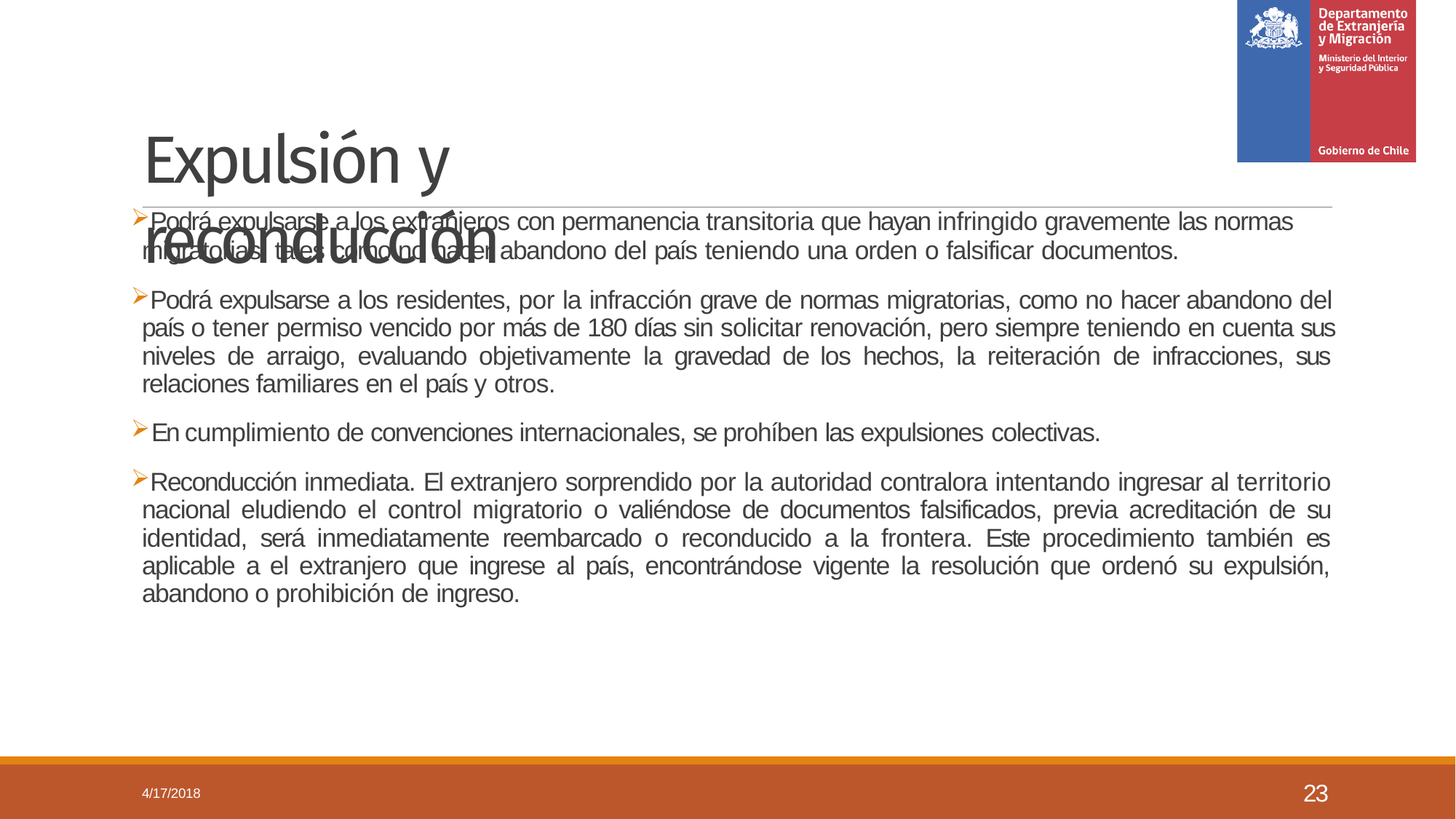

# Expulsión y reconducción
Podrá expulsarse a los extranjeros con permanencia transitoria que hayan infringido gravemente las normas
migratorias, tales como no hacer abandono del país teniendo una orden o falsificar documentos.
Podrá expulsarse a los residentes, por la infracción grave de normas migratorias, como no hacer abandono del  país o tener permiso vencido por más de 180 días sin solicitar renovación, pero siempre teniendo en cuenta sus  niveles de arraigo, evaluando objetivamente la gravedad de los hechos, la reiteración de infracciones, sus  relaciones familiares en el país y otros.
En cumplimiento de convenciones internacionales, se prohíben las expulsiones colectivas.
Reconducción inmediata. El extranjero sorprendido por la autoridad contralora intentando ingresar al territorio  nacional eludiendo el control migratorio o valiéndose de documentos falsificados, previa acreditación de su  identidad, será inmediatamente reembarcado o reconducido a la frontera. Este procedimiento también es  aplicable a el extranjero que ingrese al país, encontrándose vigente la resolución que ordenó su expulsión,  abandono o prohibición de ingreso.
23
4/17/2018